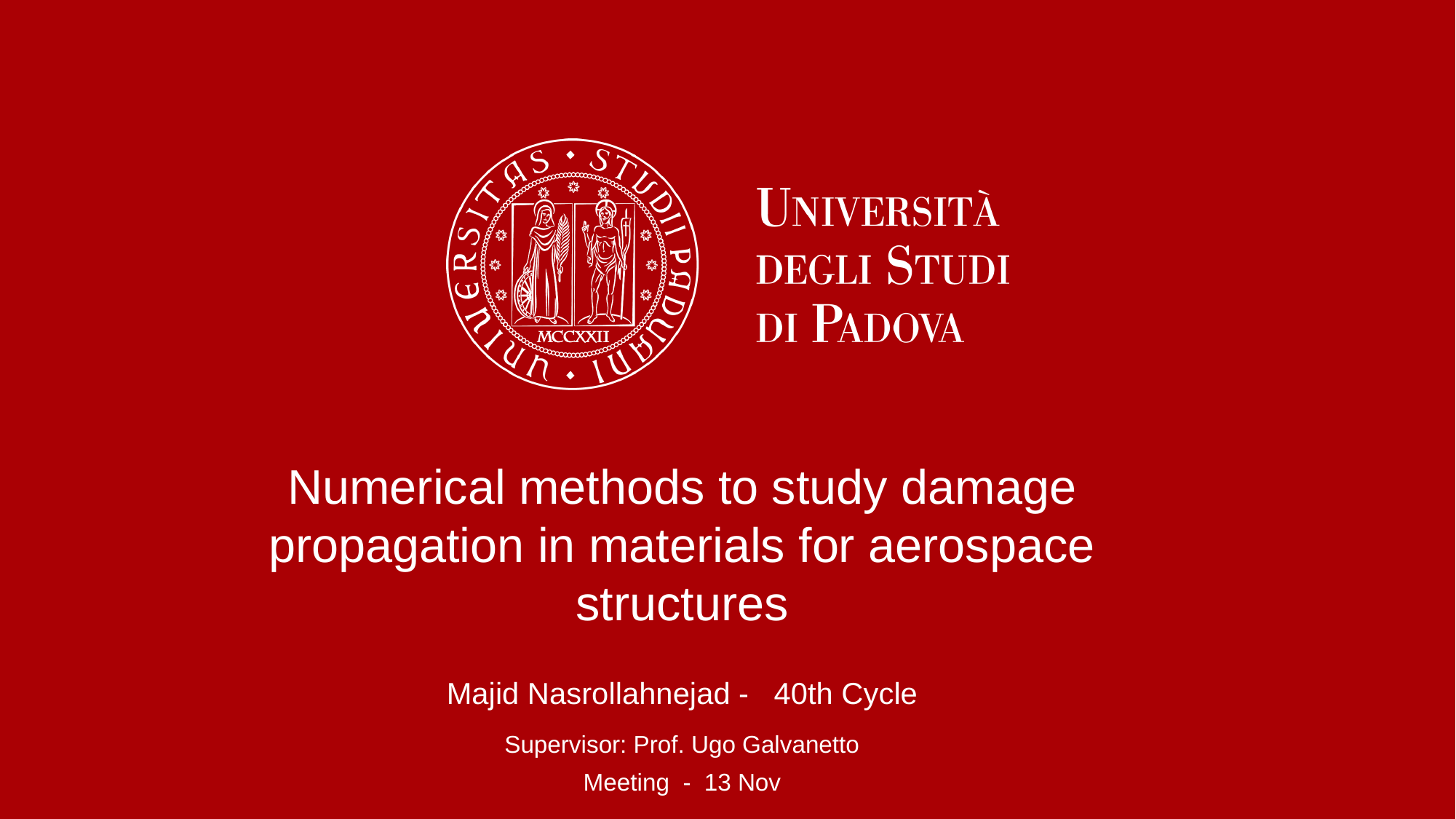

Numerical methods to study damage propagation in materials for aerospace structures

Majid Nasrollahnejad -   40th Cycle
Supervisor: Prof. Ugo Galvanetto
Meeting  -  13 Nov
#